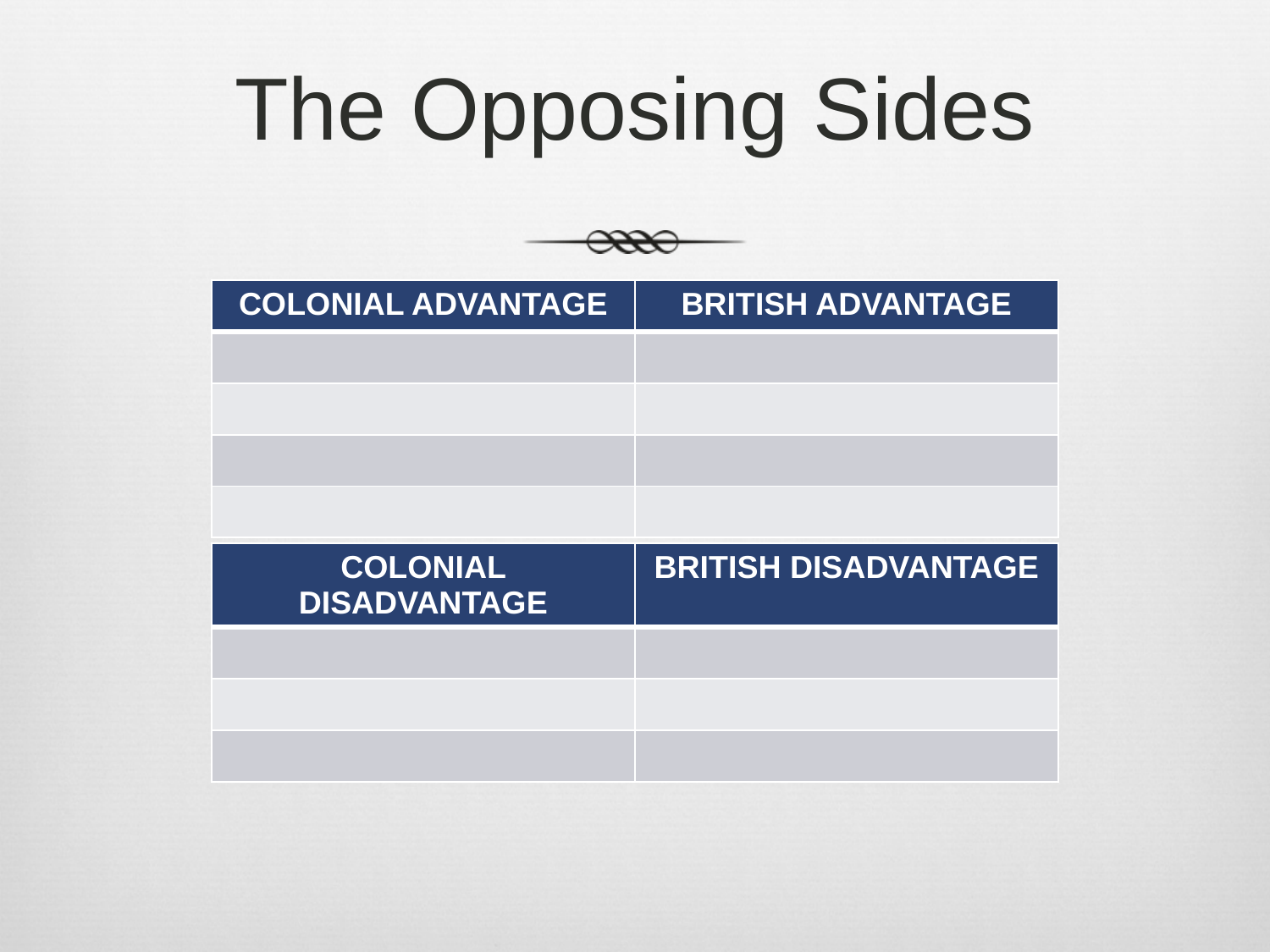

# The Opposing Sides
|  |  |
| --- | --- |
|  |  |
|  |  |
|  |  |
|  |  |
|  |  |
|  |  |
|  |  |
|  |  |
|  |  |
| Colonial Advantage | British Advantage |
| --- | --- |
|  |  |
|  |  |
|  |  |
|  |  |
| Colonial Disadvantage | British Disadvantage |
| --- | --- |
|  |  |
|  |  |
|  |  |